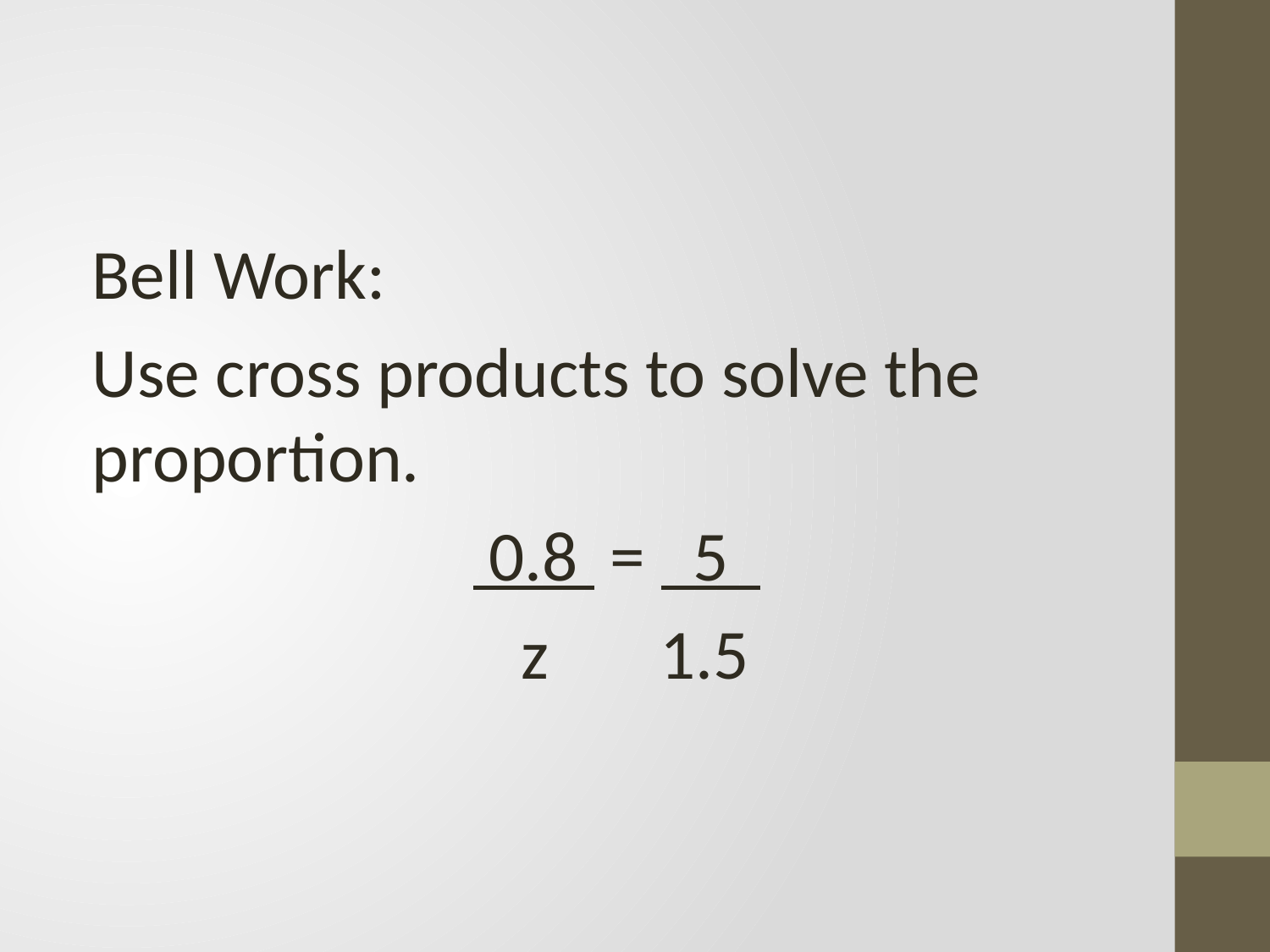

Bell Work:
Use cross products to solve the proportion.
			 0.8  =   5
			   z       1.5